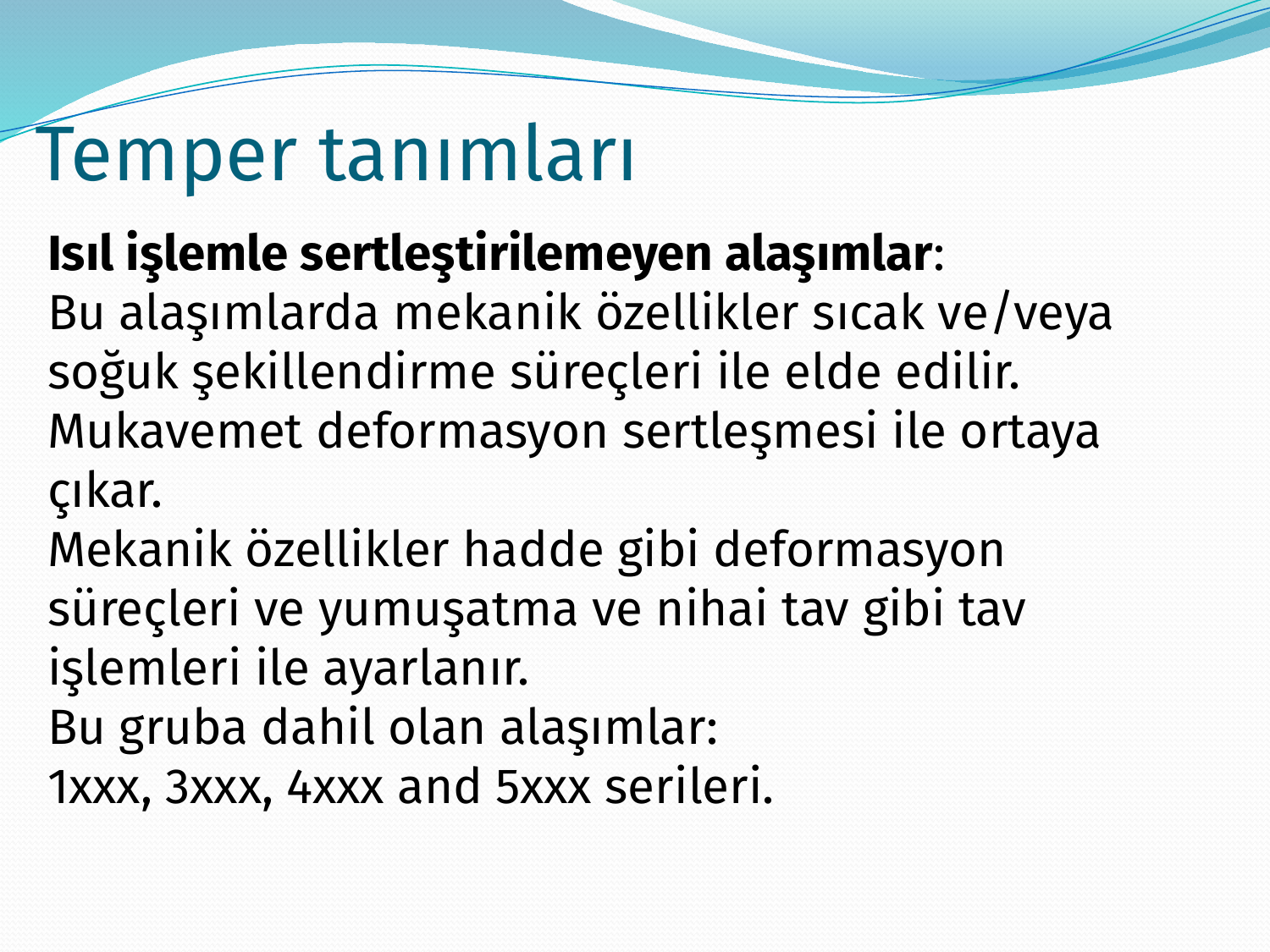

# Temper tanımları
Isıl işlemle sertleştirilemeyen alaşımlar:
Bu alaşımlarda mekanik özellikler sıcak ve/veya soğuk şekillendirme süreçleri ile elde edilir.
Mukavemet deformasyon sertleşmesi ile ortaya çıkar.
Mekanik özellikler hadde gibi deformasyon süreçleri ve yumuşatma ve nihai tav gibi tav işlemleri ile ayarlanır.
Bu gruba dahil olan alaşımlar:
1xxx, 3xxx, 4xxx and 5xxx serileri.